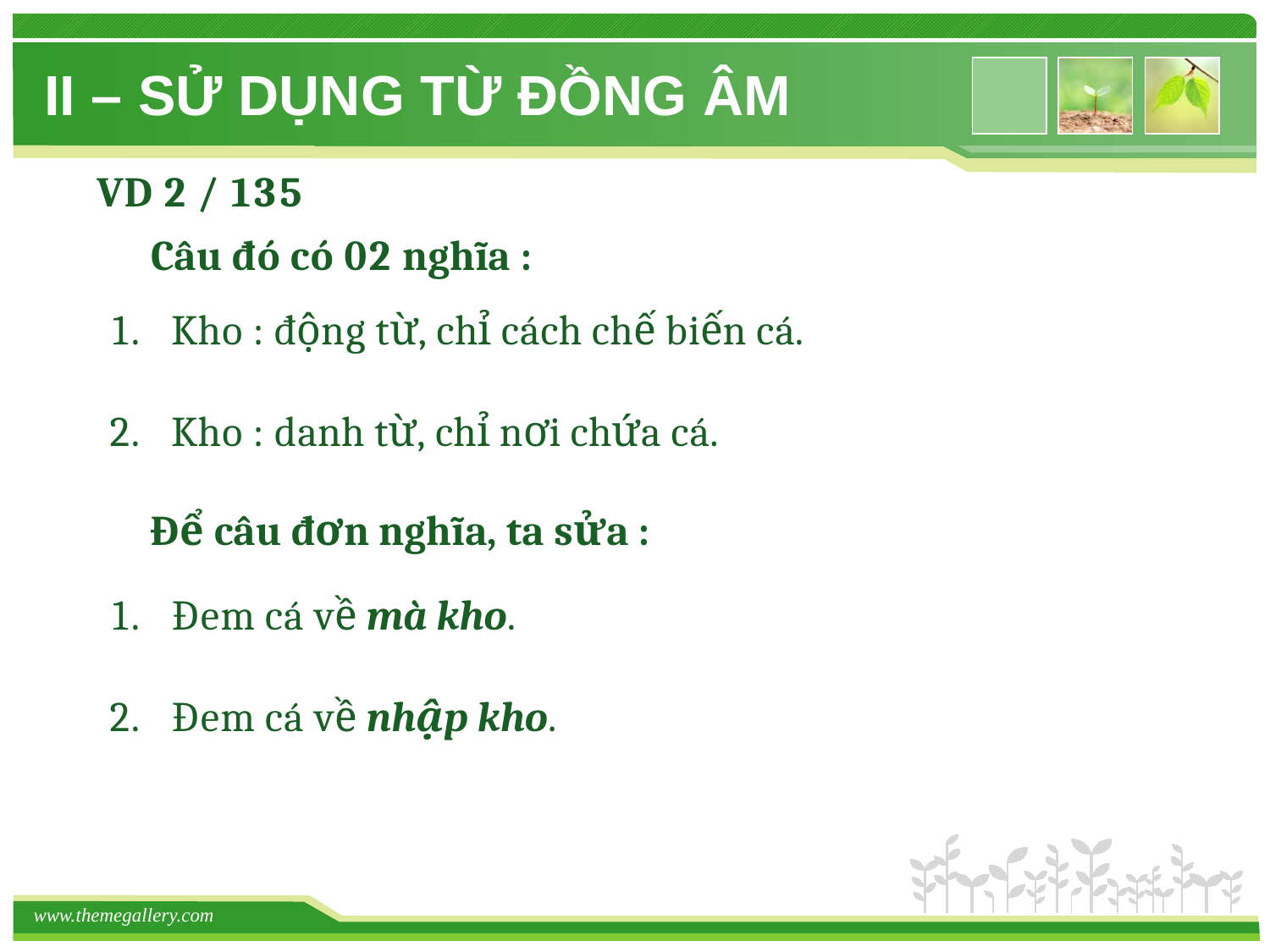

# II – SỬ DỤNG TỪ ĐỒNG ÂM
VD 2 / 135
Câu đó có 02 nghĩa :
Kho : động từ, chỉ cách chế biến cá.

Kho : danh từ, chỉ nơi chứa cá.
Để câu đơn nghĩa, ta sửa :
Đem cá về mà kho.

Đem cá về nhập kho.